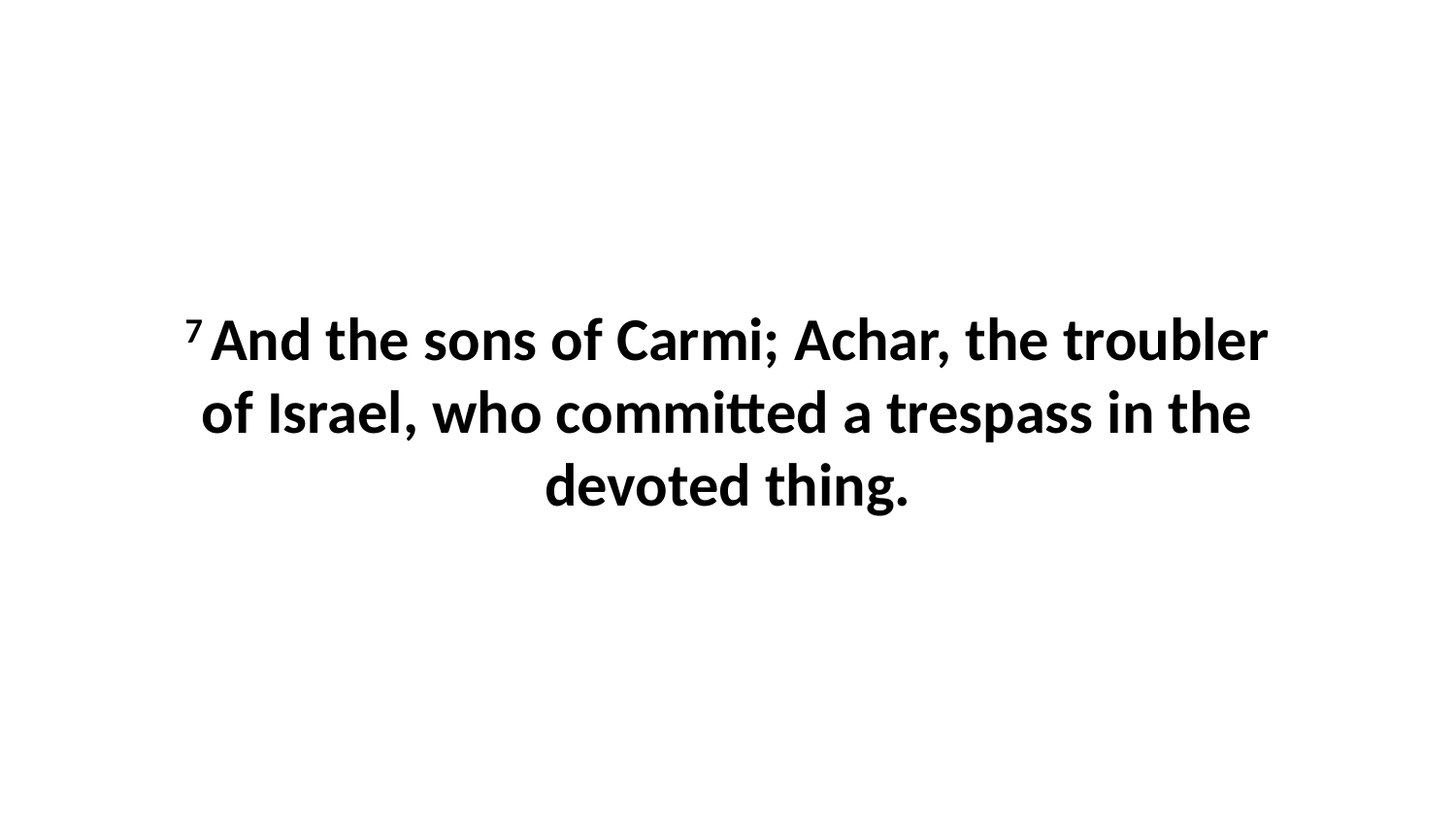

7 And the sons of Carmi; Achar, the troubler of Israel, who committed a trespass in the devoted thing.